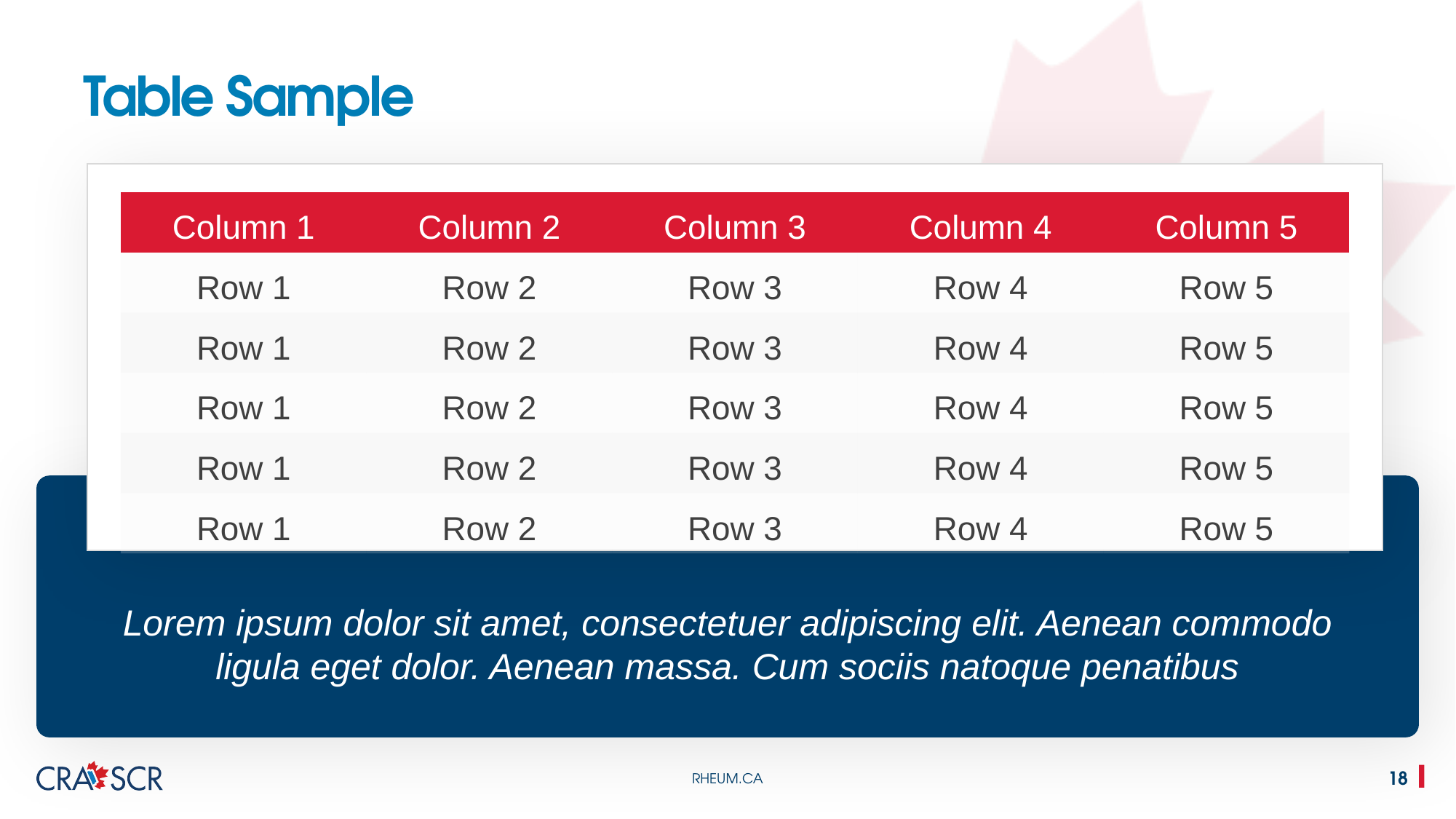

Table Sample

| Column 1 | Column 2 | Column 3 | Column 4 | Column 5 |
| --- | --- | --- | --- | --- |
| Row 1 | Row 2 | Row 3 | Row 4 | Row 5 |
| Row 1 | Row 2 | Row 3 | Row 4 | Row 5 |
| Row 1 | Row 2 | Row 3 | Row 4 | Row 5 |
| Row 1 | Row 2 | Row 3 | Row 4 | Row 5 |
| Row 1 | Row 2 | Row 3 | Row 4 | Row 5 |

Lorem ipsum dolor sit amet, consectetuer adipiscing elit. Aenean commodo ligula eget dolor. Aenean massa. Cum sociis natoque penatibus